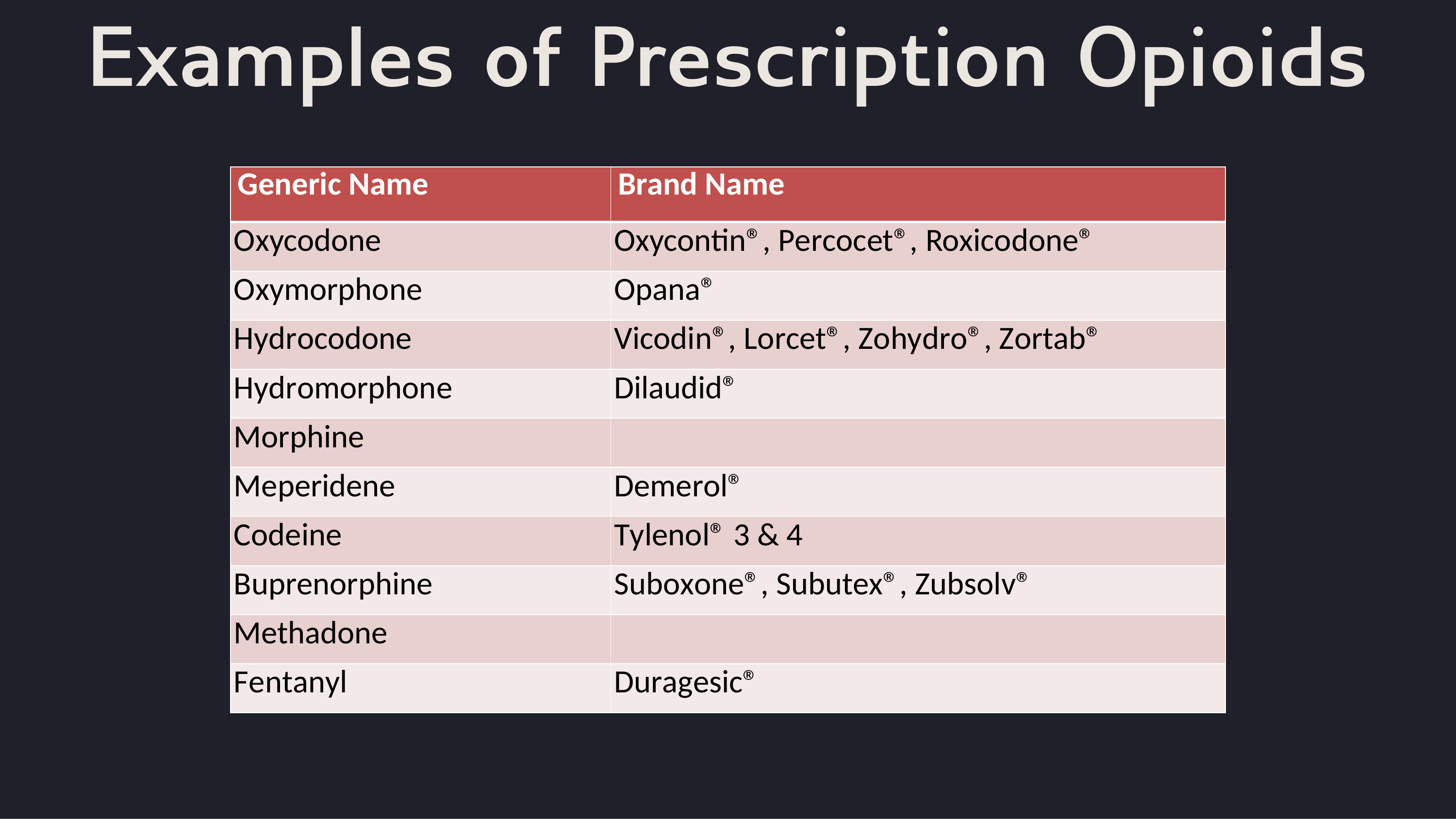

# Examples of Prescription Opioids
| Generic Name | Brand Name |
| --- | --- |
| Oxycodone | Oxycontin®, Percocet®, Roxicodone® |
| Oxymorphone | Opana® |
| Hydrocodone | Vicodin®, Lorcet®, Zohydro®, Zortab® |
| Hydromorphone | Dilaudid® |
| Morphine |  |
| Meperidene | Demerol® |
| Codeine | Tylenol® 3 & 4 |
| Buprenorphine | Suboxone®, Subutex®, Zubsolv® |
| Methadone |  |
| Fentanyl | Duragesic® |